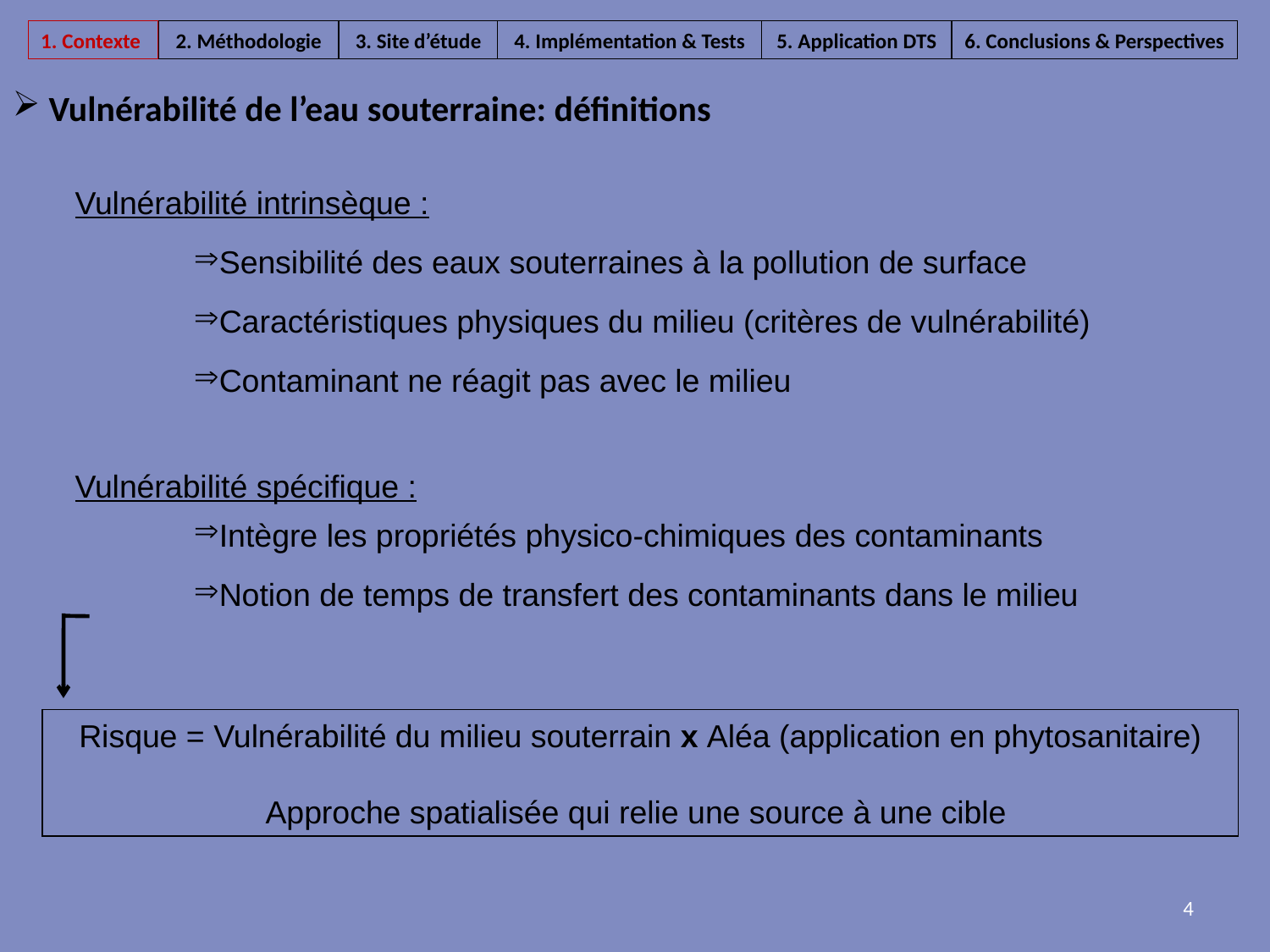

1. Contexte
2. Méthodologie
3. Site d’étude
4. Implémentation & Tests
5. Application DTS
6. Conclusions & Perspectives
 Vulnérabilité de l’eau souterraine: définitions
Vulnérabilité intrinsèque :
Sensibilité des eaux souterraines à la pollution de surface
Caractéristiques physiques du milieu (critères de vulnérabilité)
Contaminant ne réagit pas avec le milieu

Vulnérabilité spécifique :
Intègre les propriétés physico-chimiques des contaminants
Notion de temps de transfert des contaminants dans le milieu
Risque = Vulnérabilité du milieu souterrain x Aléa (application en phytosanitaire)

Approche spatialisée qui relie une source à une cible
4